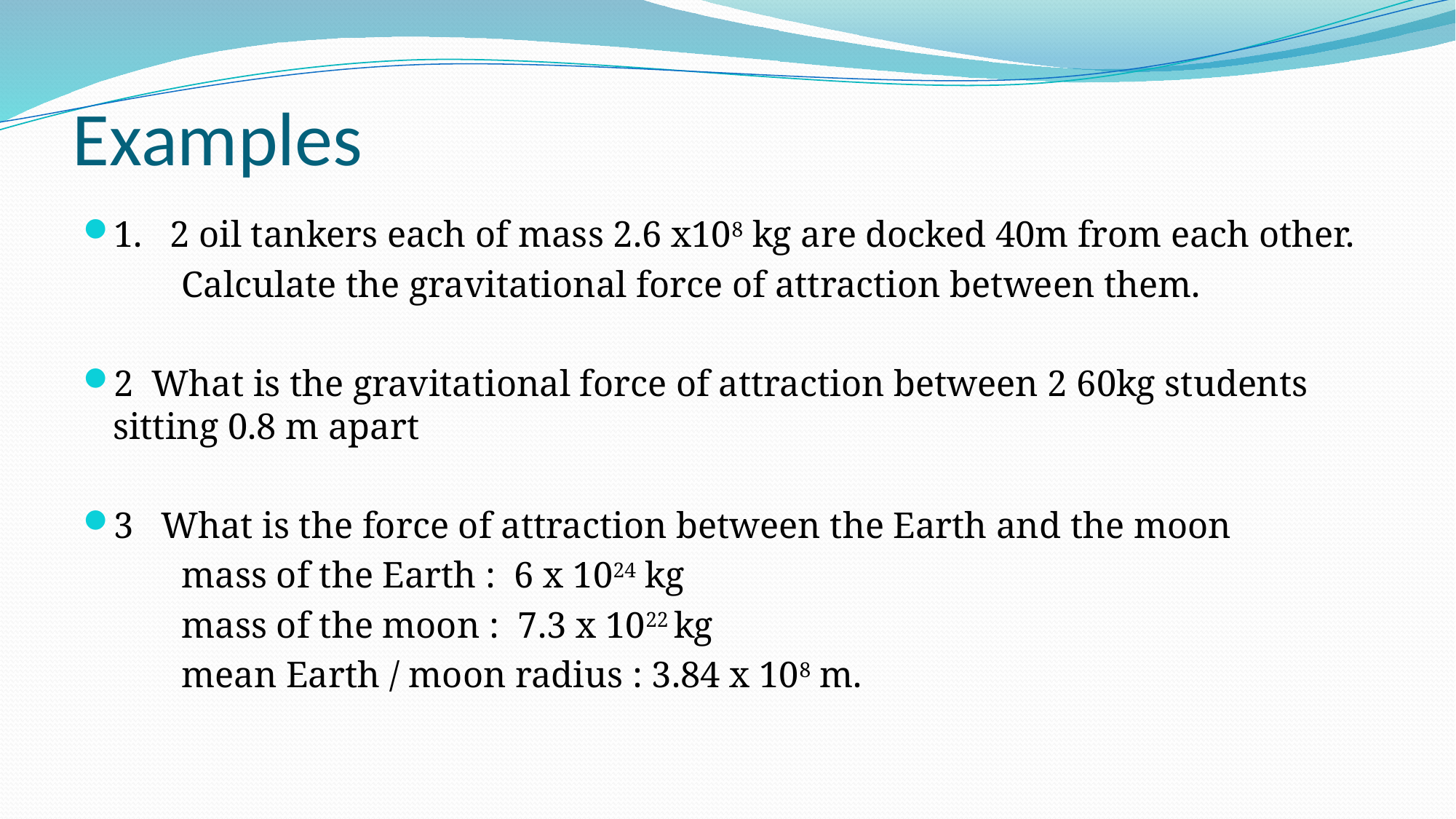

# Examples
1.   2 oil tankers each of mass 2.6 x108 kg are docked 40m from each other.
	Calculate the gravitational force of attraction between them.

2  What is the gravitational force of attraction between 2 60kg students 	sitting 0.8 m apart

3   What is the force of attraction between the Earth and the moon
	mass of the Earth :  6 x 1024 kg
	mass of the moon :  7.3 x 1022 kg
	mean Earth / moon radius : 3.84 x 108 m.